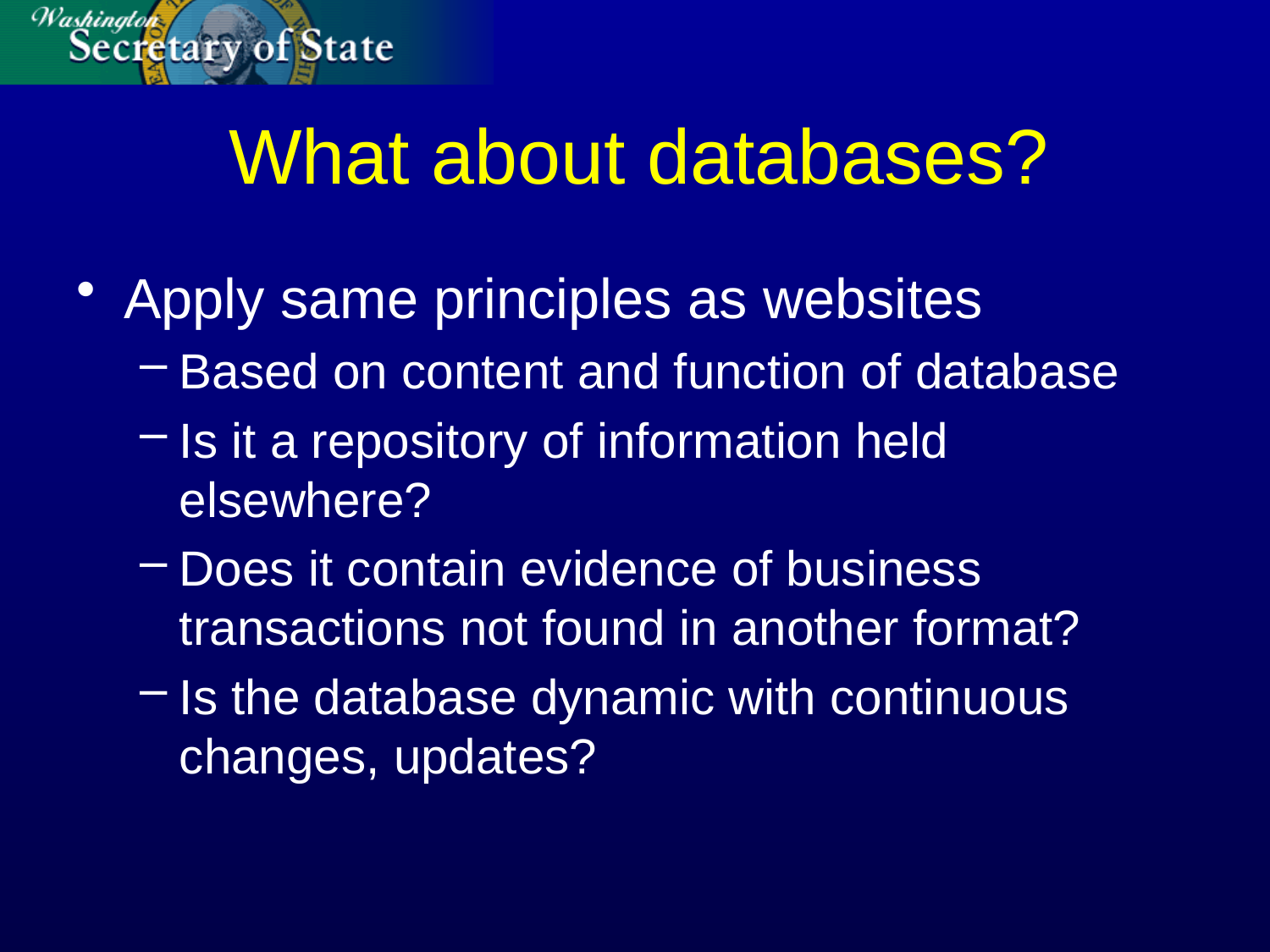

# What about databases?
Apply same principles as websites
Based on content and function of database
Is it a repository of information held elsewhere?
Does it contain evidence of business transactions not found in another format?
Is the database dynamic with continuous changes, updates?